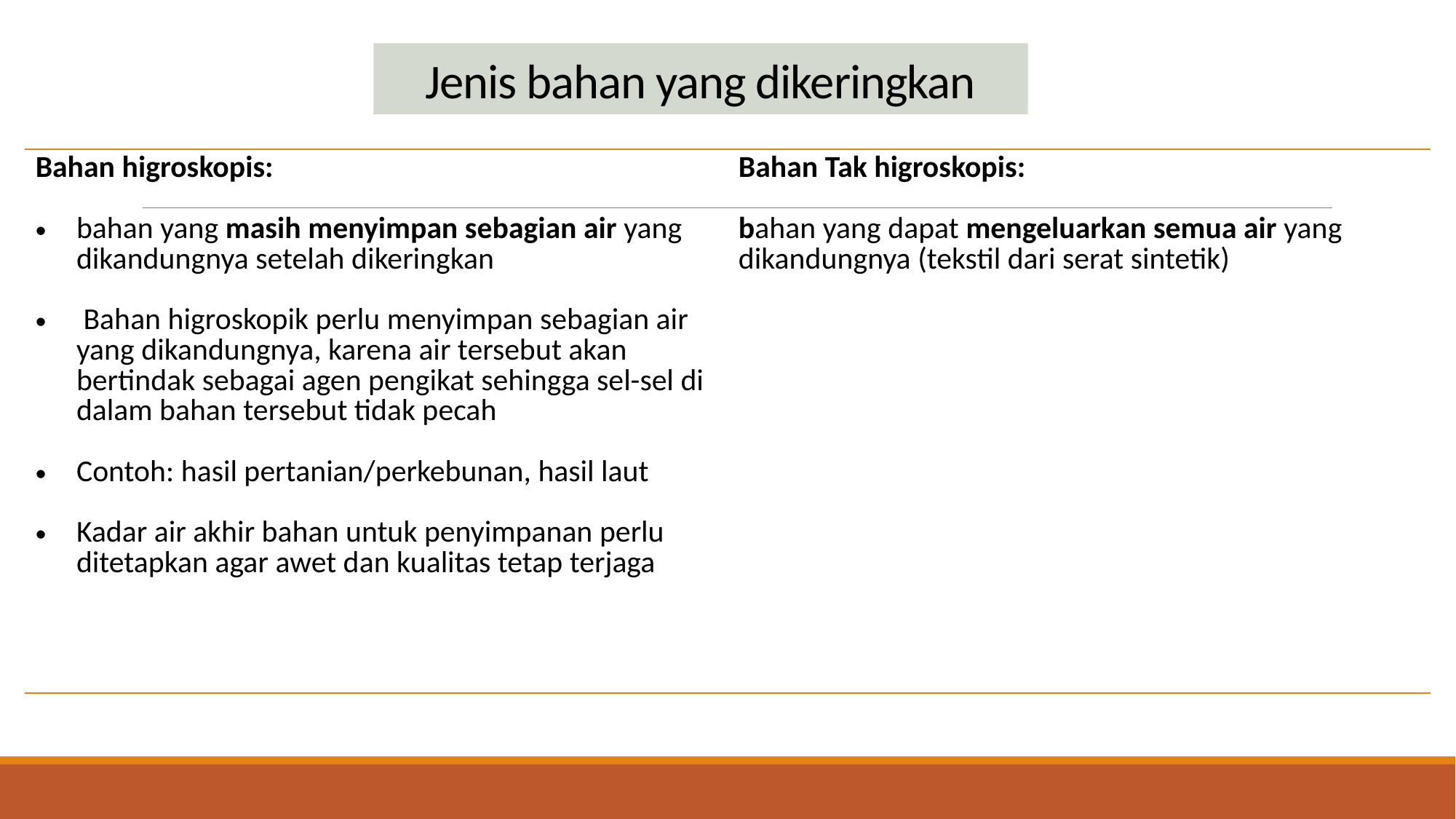

# Jenis bahan yang dikeringkan
| Bahan higroskopis: bahan yang masih menyimpan sebagian air yang dikandungnya setelah dikeringkan Bahan higroskopik perlu menyimpan sebagian air yang dikandungnya, karena air tersebut akan bertindak sebagai agen pengikat sehingga sel-sel di dalam bahan tersebut tidak pecah Contoh: hasil pertanian/perkebunan, hasil laut Kadar air akhir bahan untuk penyimpanan perlu ditetapkan agar awet dan kualitas tetap terjaga | Bahan Tak higroskopis: bahan yang dapat mengeluarkan semua air yang dikandungnya (tekstil dari serat sintetik) |
| --- | --- |